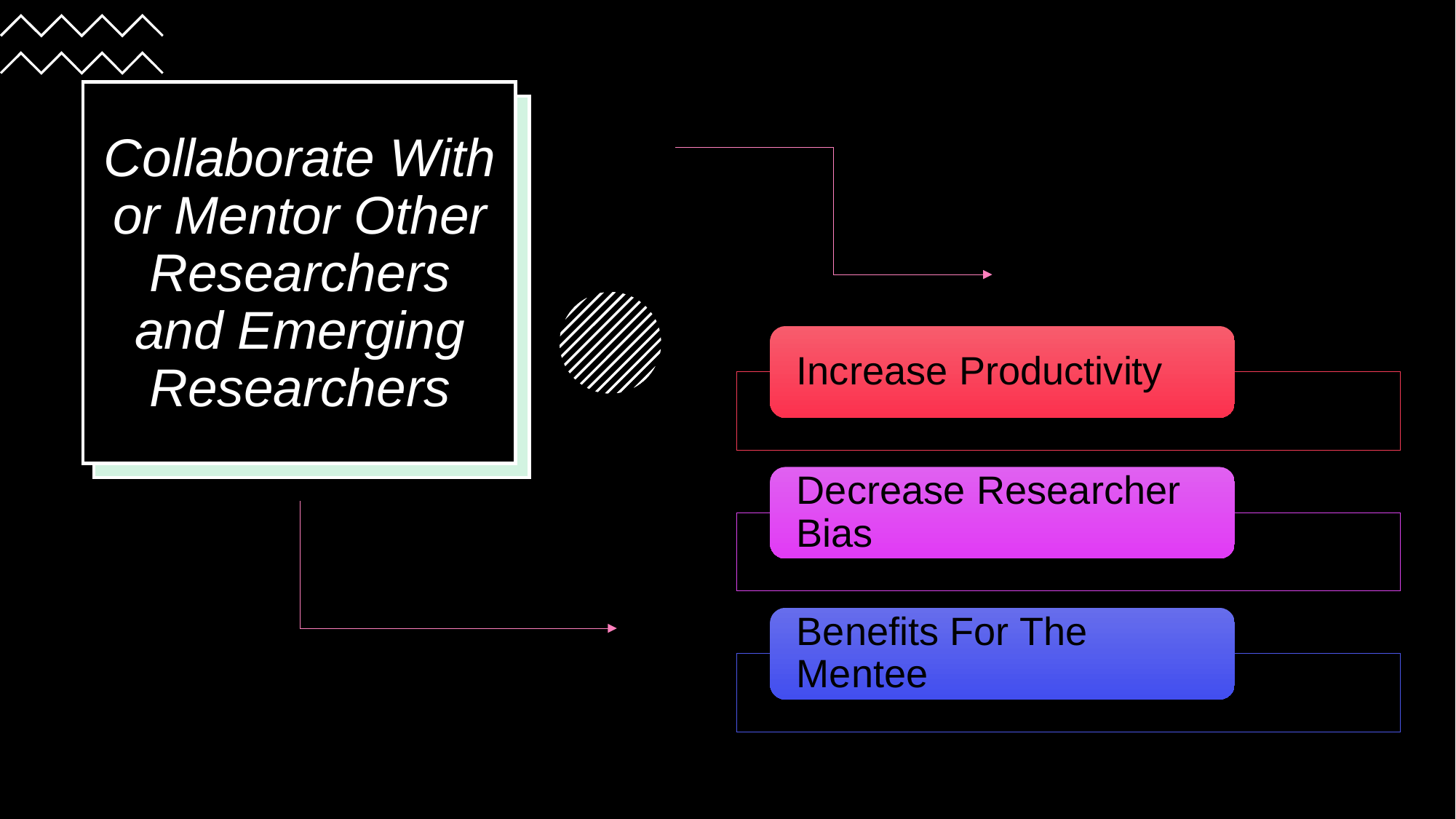

# Collaborate With or Mentor Other Researchers and Emerging Researchers
Increase Productivity
Decrease Researcher Bias
Benefits For The Mentee